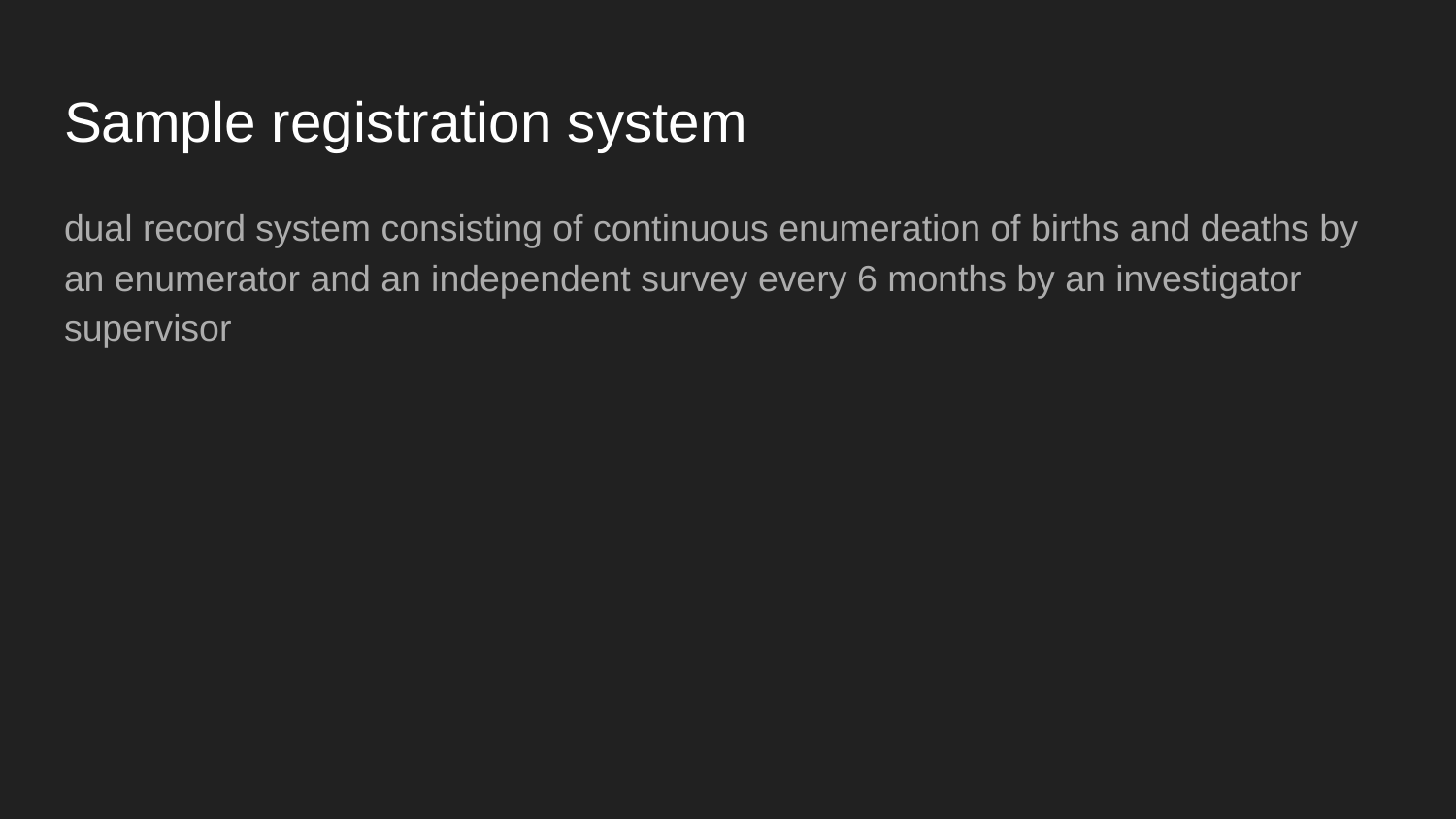

# Sample registration system
dual record system consisting of continuous enumeration of births and deaths by an enumerator and an independent survey every 6 months by an investigator supervisor